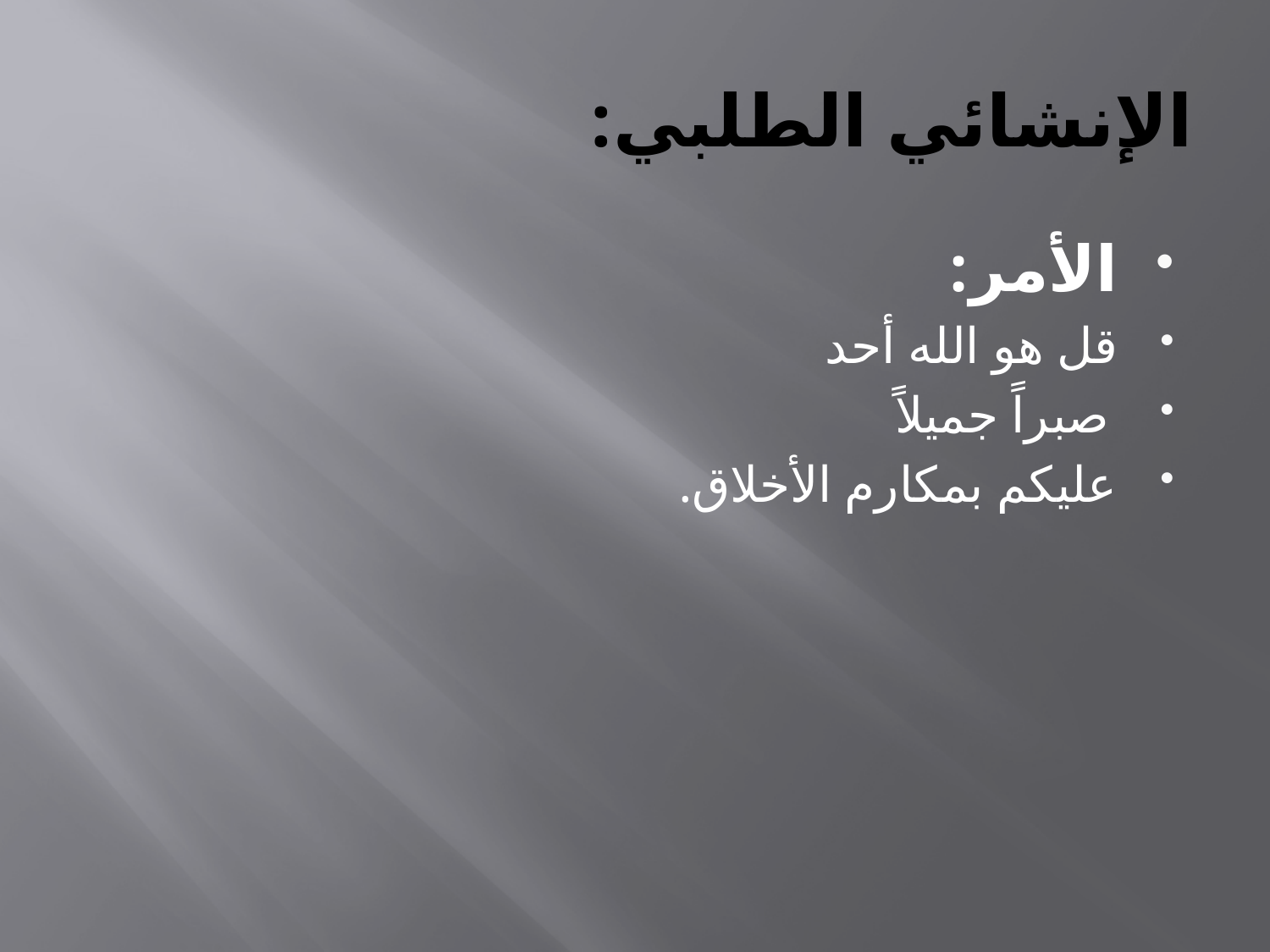

# الإنشائي الطلبي:
الأمر:
قل هو الله أحد
صبراً جميلاً
عليكم بمكارم الأخلاق.